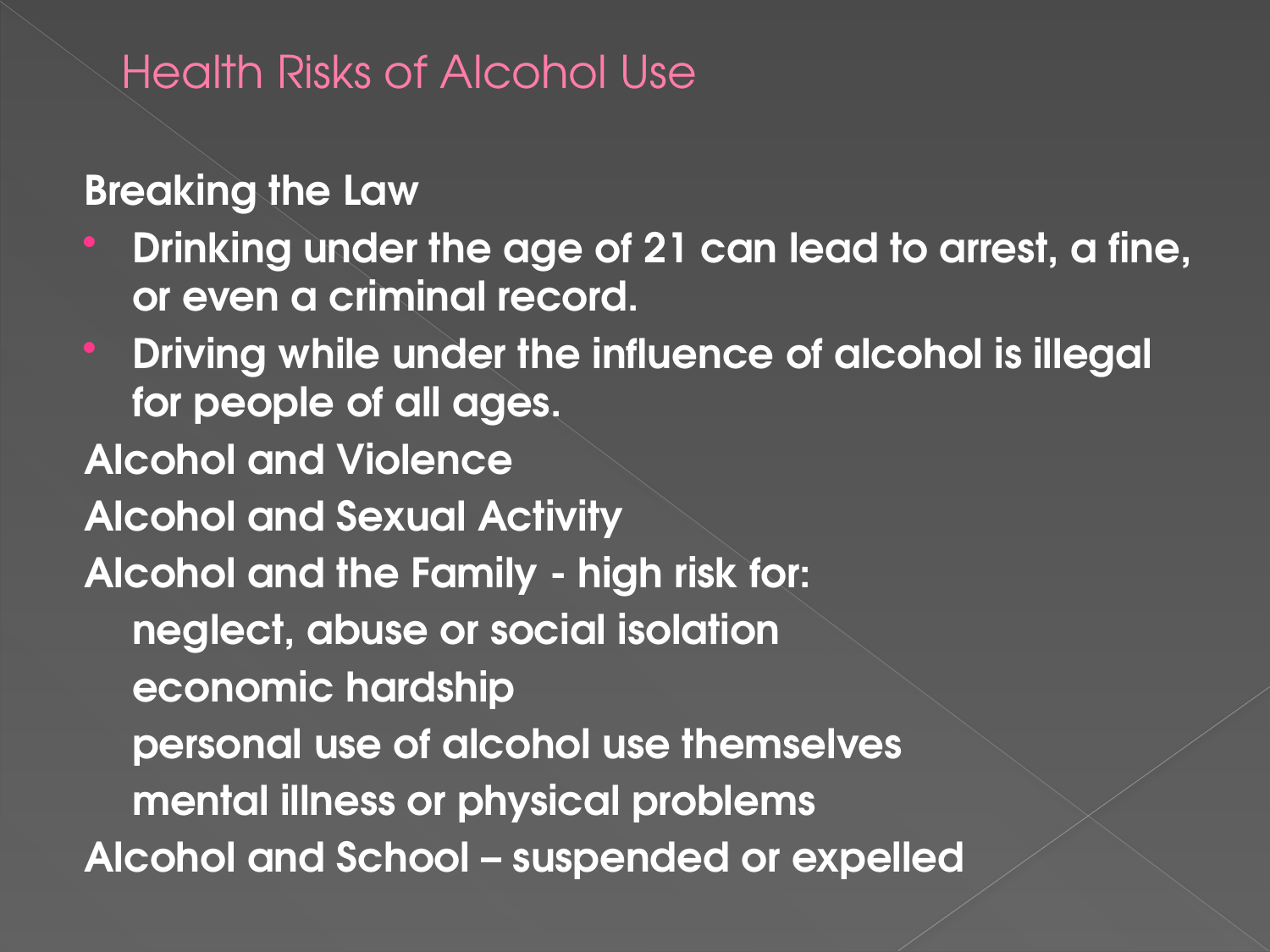

# Health Risks of Alcohol Use
Breaking the Law
Drinking under the age of 21 can lead to arrest, a fine, or even a criminal record.
Driving while under the influence of alcohol is illegal for people of all ages.
Alcohol and Violence
Alcohol and Sexual Activity
Alcohol and the Family - high risk for:
	neglect, abuse or social isolation
	economic hardship
	personal use of alcohol use themselves
	mental illness or physical problems
Alcohol and School – suspended or expelled